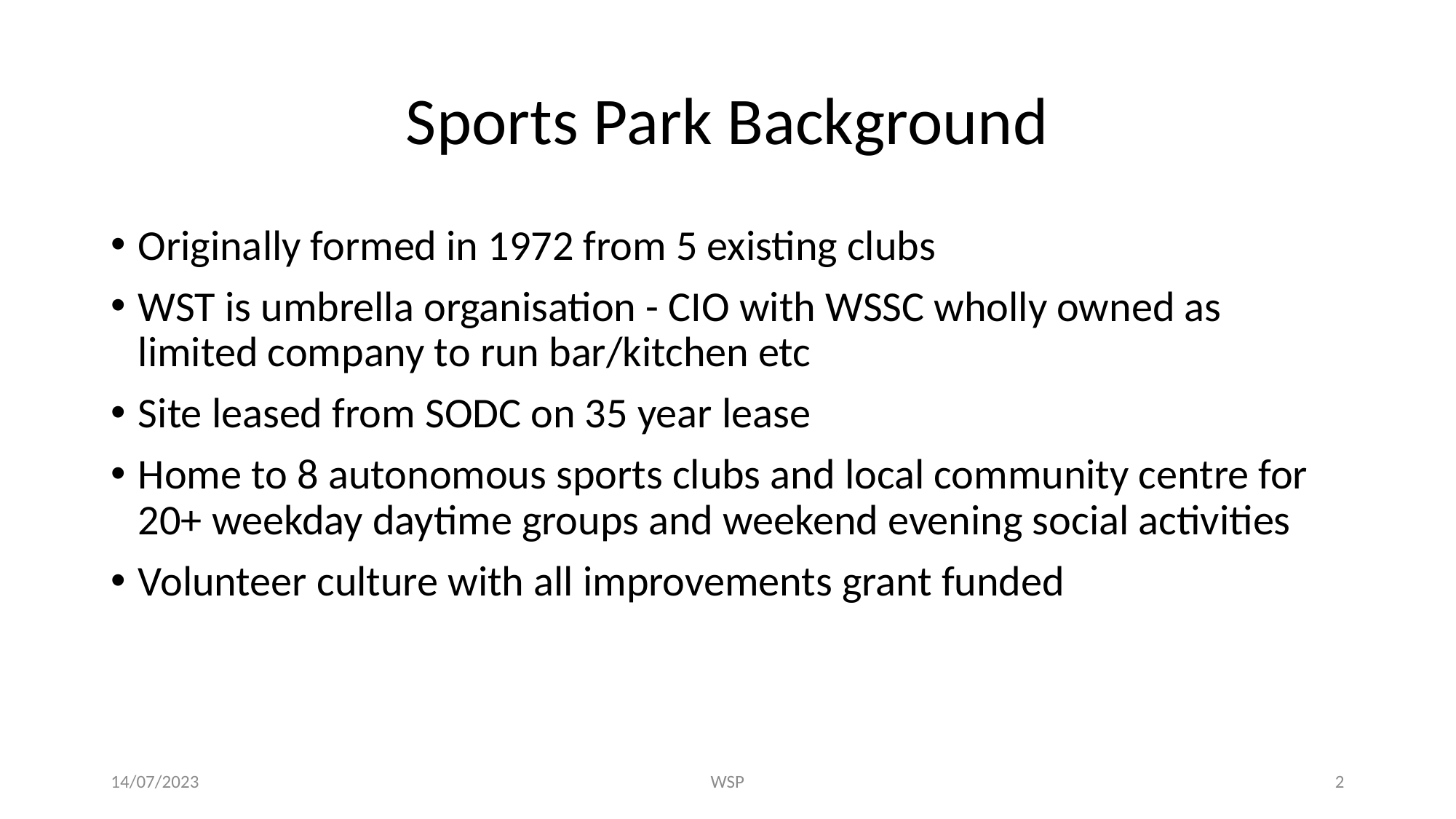

# Sports Park Background
Originally formed in 1972 from 5 existing clubs
WST is umbrella organisation - CIO with WSSC wholly owned as limited company to run bar/kitchen etc
Site leased from SODC on 35 year lease
Home to 8 autonomous sports clubs and local community centre for 20+ weekday daytime groups and weekend evening social activities
Volunteer culture with all improvements grant funded

14/07/2023
WSP
2